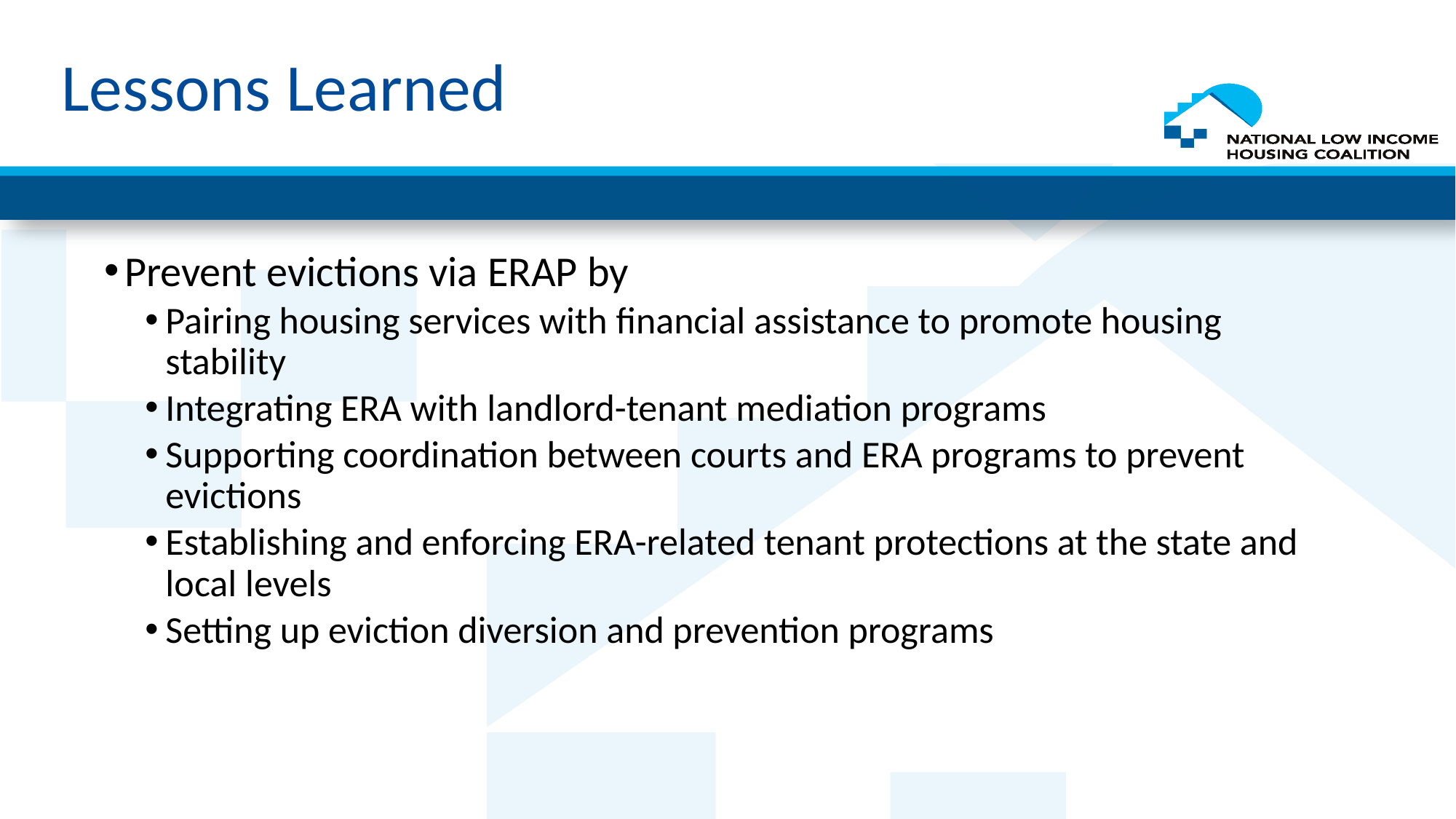

# Lessons Learned
Prevent evictions via ERAP by
Pairing housing services with financial assistance to promote housing stability
Integrating ERA with landlord-tenant mediation programs
Supporting coordination between courts and ERA programs to prevent evictions
Establishing and enforcing ERA-related tenant protections at the state and local levels
Setting up eviction diversion and prevention programs